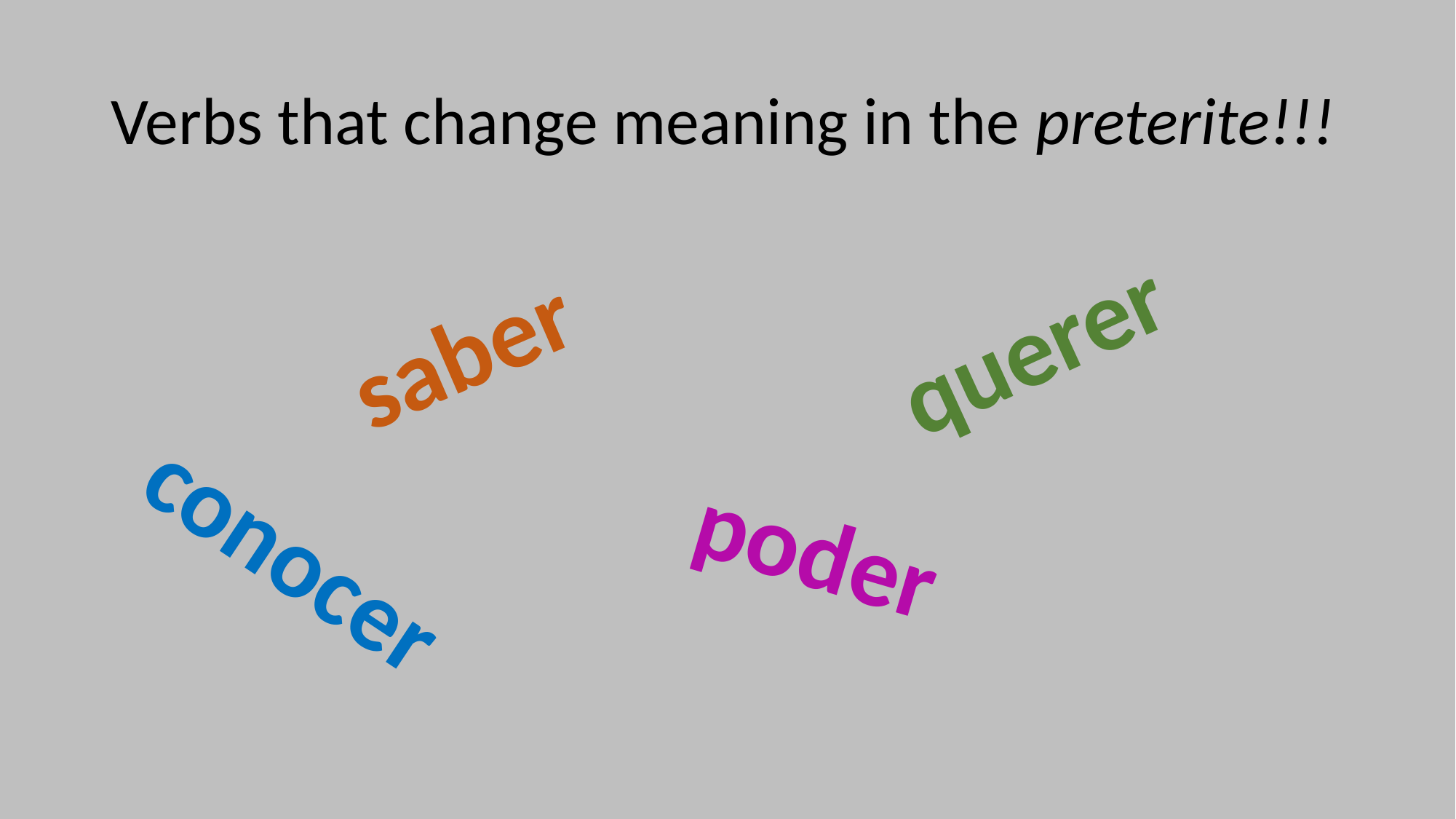

# Verbs that change meaning in the preterite!!!

saber
querer
conocer
poder